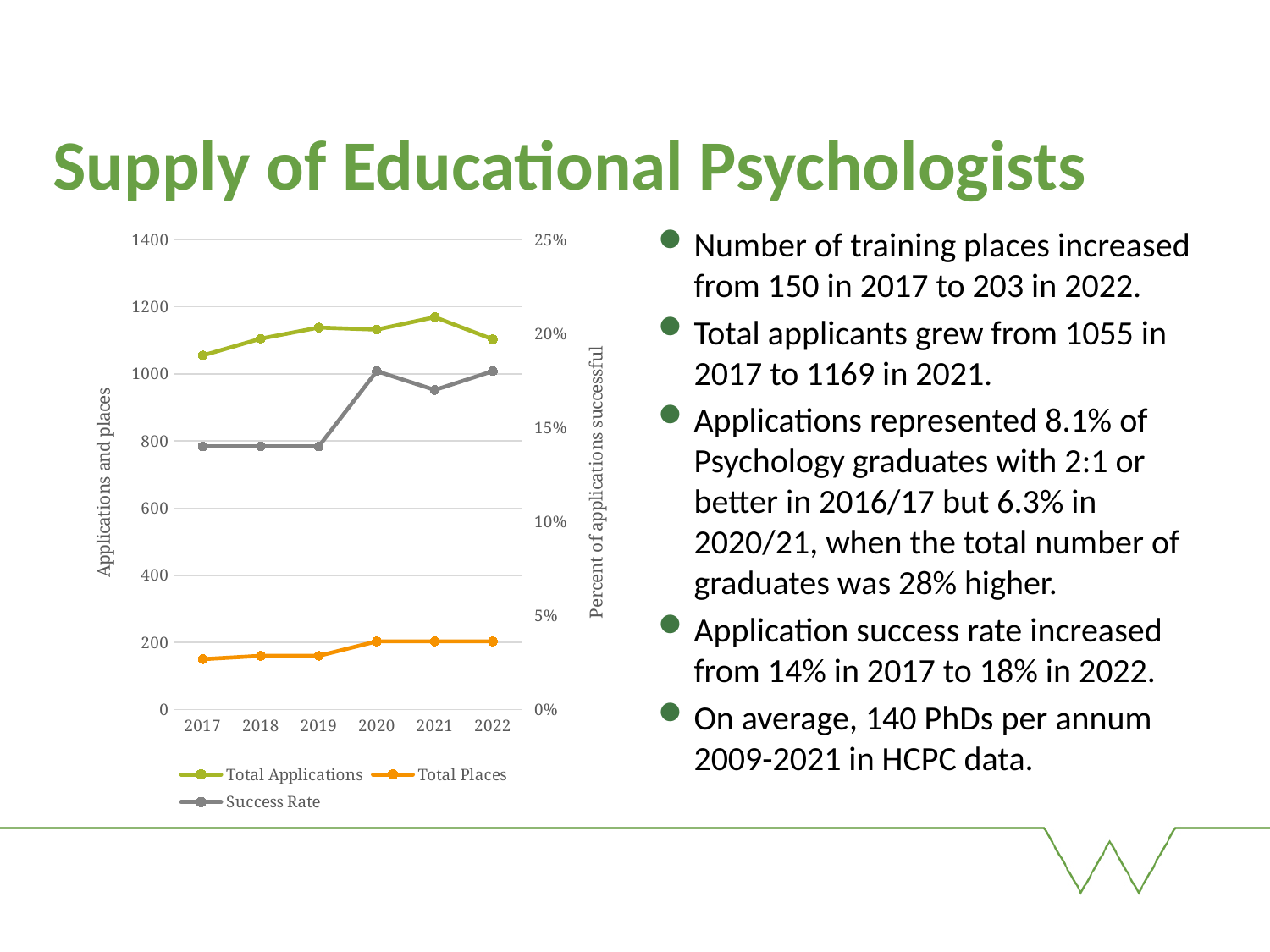

# Supply of Educational Psychologists

### Chart

| Category | Total Applications | Total Places | Success Rate |
|---|---|---|---|
| 2017 | 1055.0 | 150.0 | 0.14 |
| 2018 | 1105.0 | 160.0 | 0.14 |
| 2019 | 1138.0 | 160.0 | 0.14 |
| 2020 | 1132.0 | 203.0 | 0.18 |
| 2021 | 1169.0 | 203.0 | 0.17 |
| 2022 | 1103.0 | 203.0 | 0.18 |
Number of training places increased from 150 in 2017 to 203 in 2022.
Total applicants grew from 1055 in 2017 to 1169 in 2021.
Applications represented 8.1% of Psychology graduates with 2:1 or better in 2016/17 but 6.3% in 2020/21, when the total number of graduates was 28% higher.
Application success rate increased from 14% in 2017 to 18% in 2022.
On average, 140 PhDs per annum 2009-2021 in HCPC data.